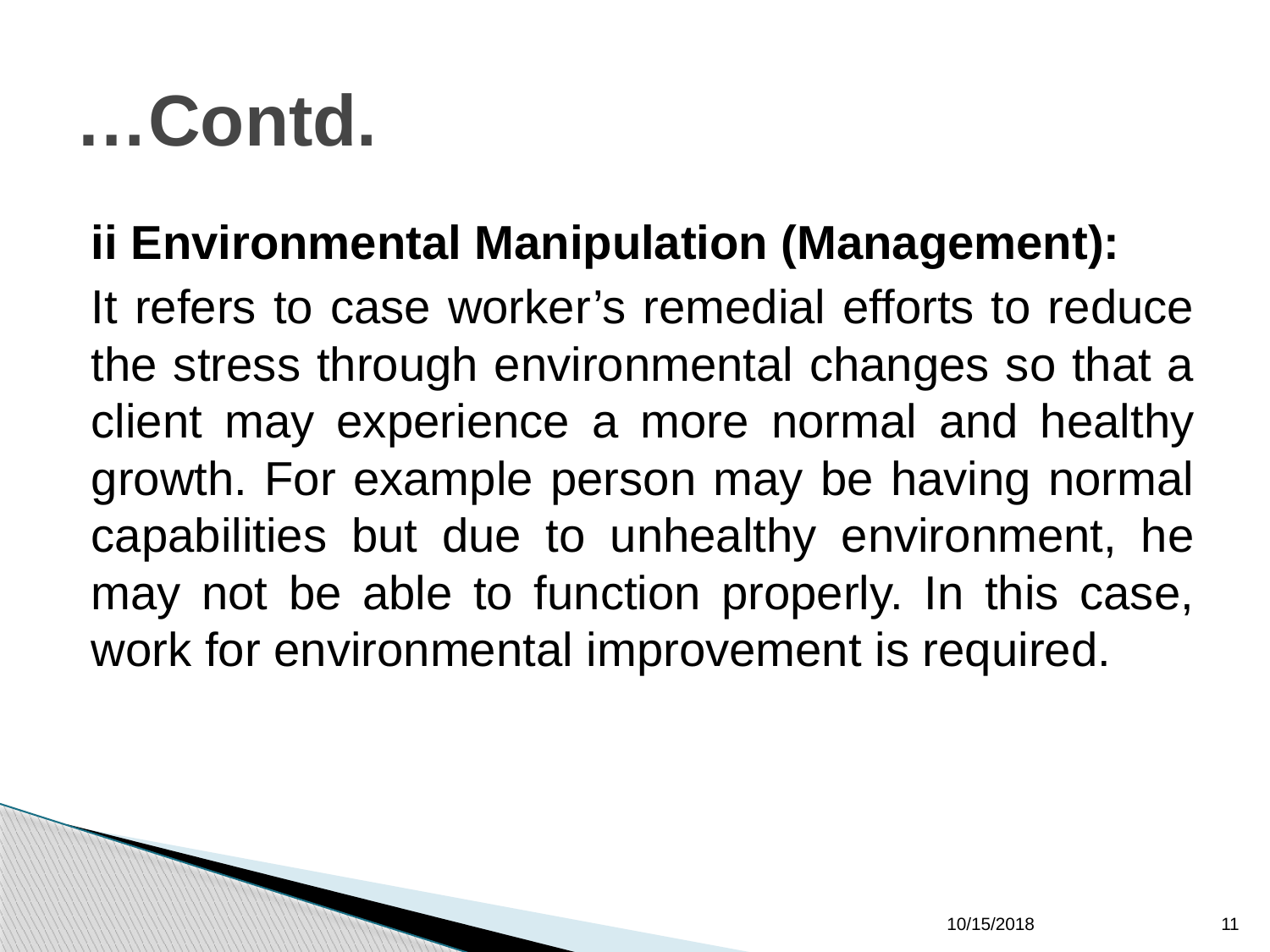

# …Contd.
ii Environmental Manipulation (Management):
It refers to case worker’s remedial efforts to reduce the stress through environmental changes so that a client may experience a more normal and healthy growth. For example person may be having normal capabilities but due to unhealthy environment, he may not be able to function properly. In this case, work for environmental improvement is required.
10/15/2018
11